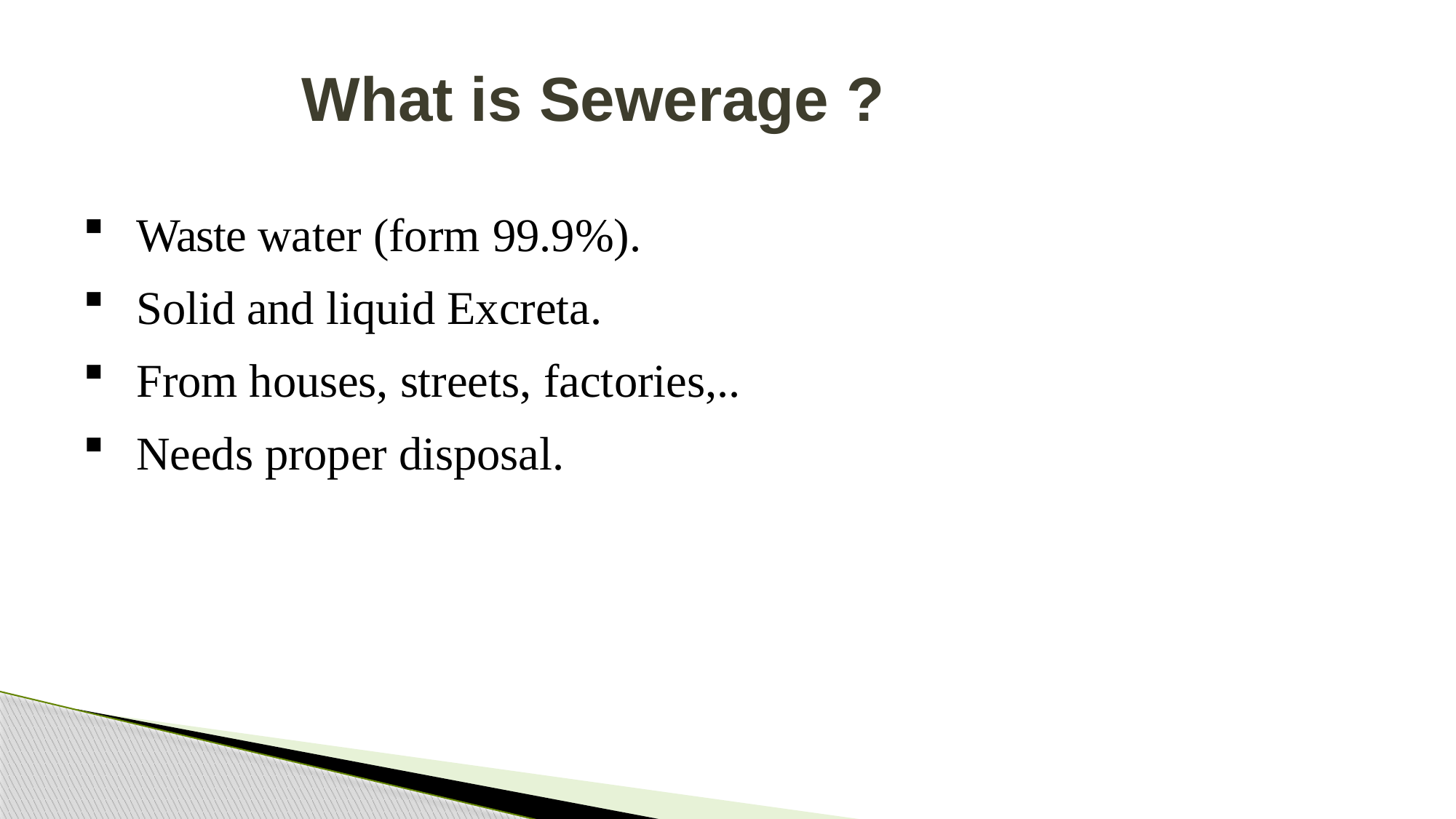

# What is Sewerage ?
Waste water (form 99.9%).
Solid and liquid Excreta.
From houses, streets, factories,..
Needs proper disposal.